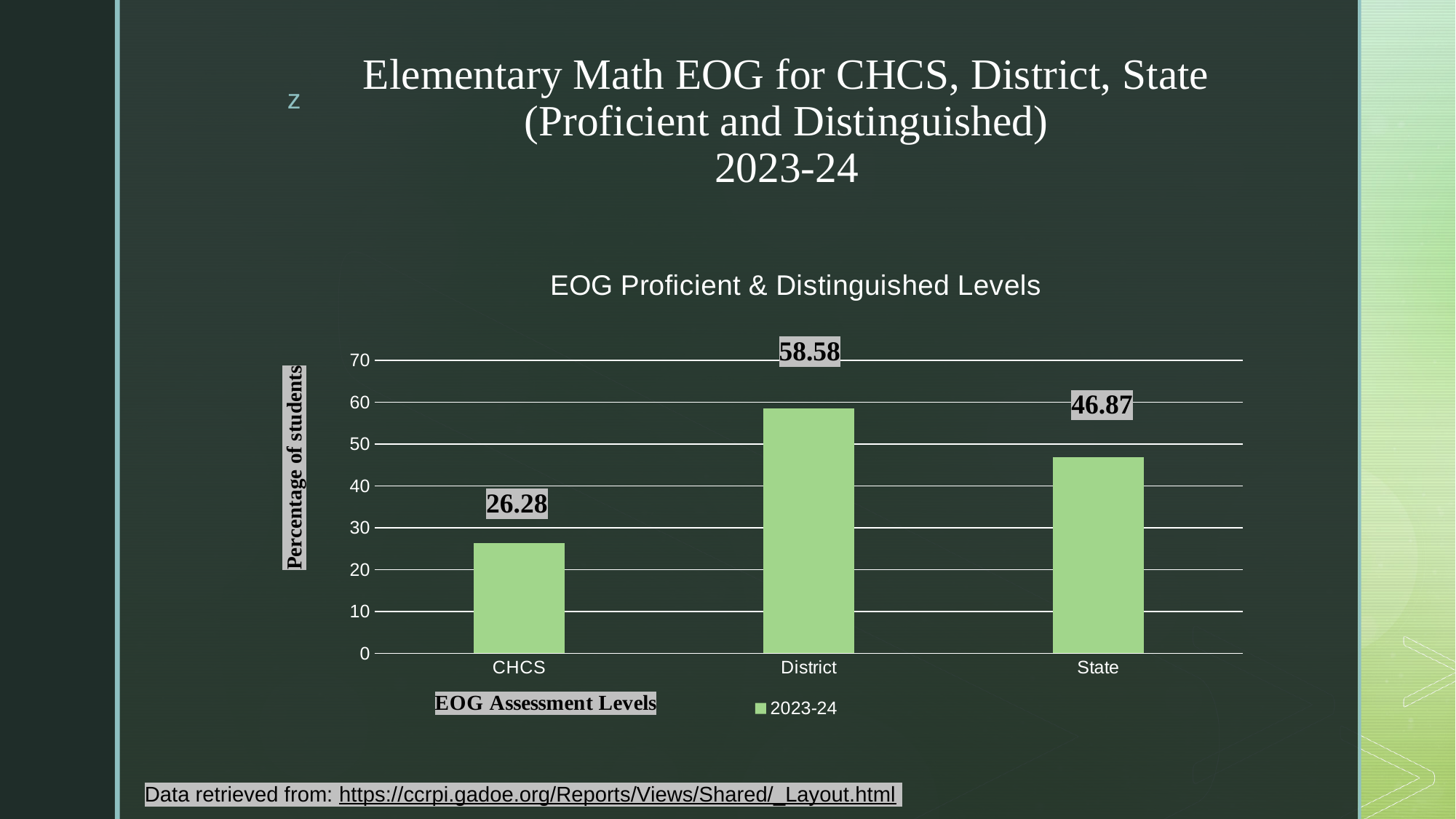

# Elementary Math EOG for CHCS, District, State (Proficient and Distinguished) 2023-24

### Chart: EOG Proficient & Distinguished Levels

| Category | 2023-24 |
|---|---|
| CHCS | 26.28 |
| District | 58.58 |
| State | 46.87 |
Percentage of students
Data retrieved from: https://ccrpi.gadoe.org/Reports/Views/Shared/_Layout.html